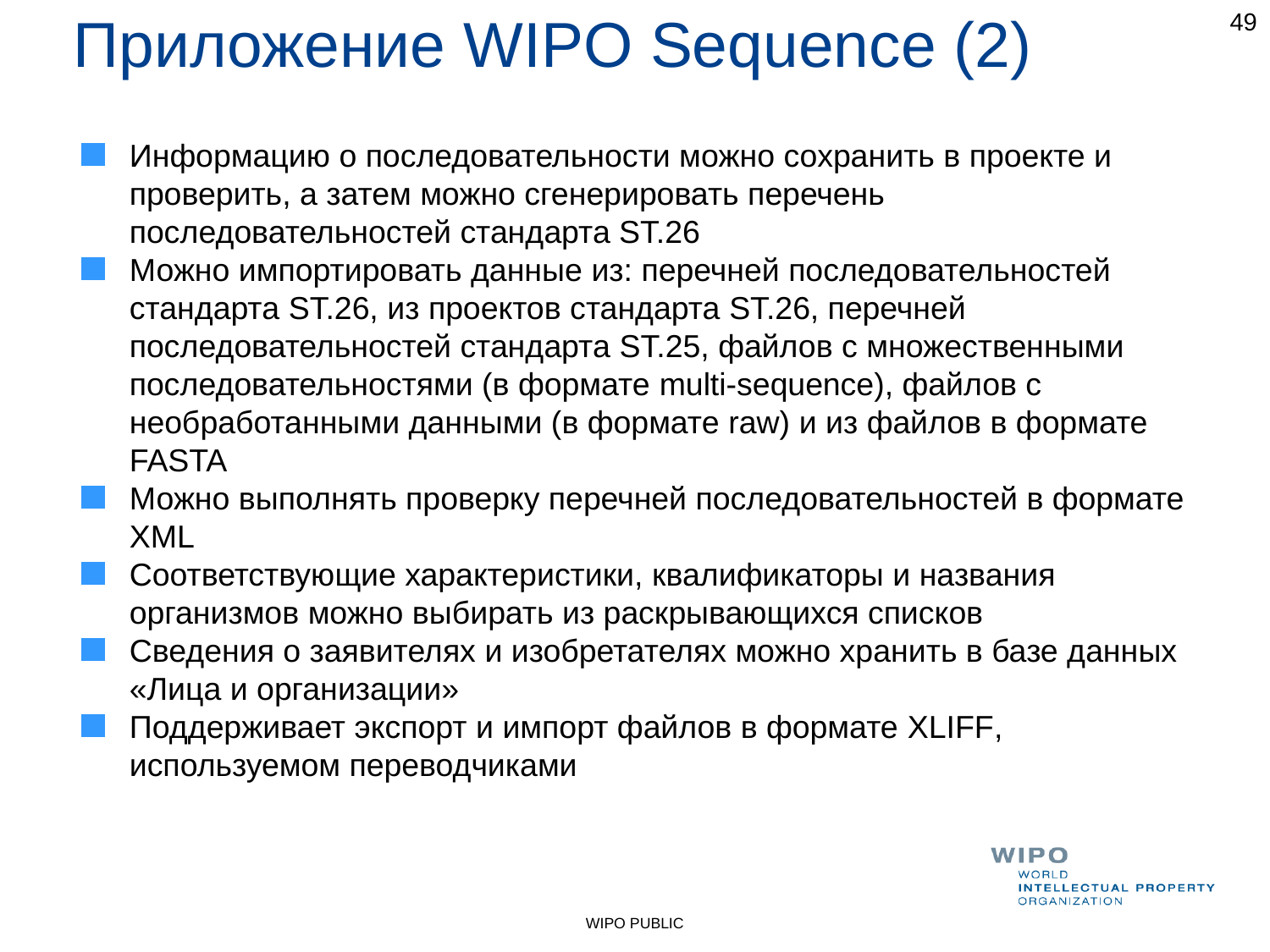

49
Приложение WIPO Sequence (2)
Информацию о последовательности можно сохранить в проекте и проверить, а затем можно сгенерировать перечень последовательностей стандарта ST.26
Можно импортировать данные из: перечней последовательностей стандарта ST.26, из проектов стандарта ST.26, перечней последовательностей стандарта ST.25, файлов с множественными последовательностями (в формате multi-sequence), файлов с необработанными данными (в формате raw) и из файлов в формате FASTA
Можно выполнять проверку перечней последовательностей в формате XML
Соответствующие характеристики, квалификаторы и названия организмов можно выбирать из раскрывающихся списков
Сведения о заявителях и изобретателях можно хранить в базе данных «Лица и организации»
Поддерживает экспорт и импорт файлов в формате XLIFF, используемом переводчиками